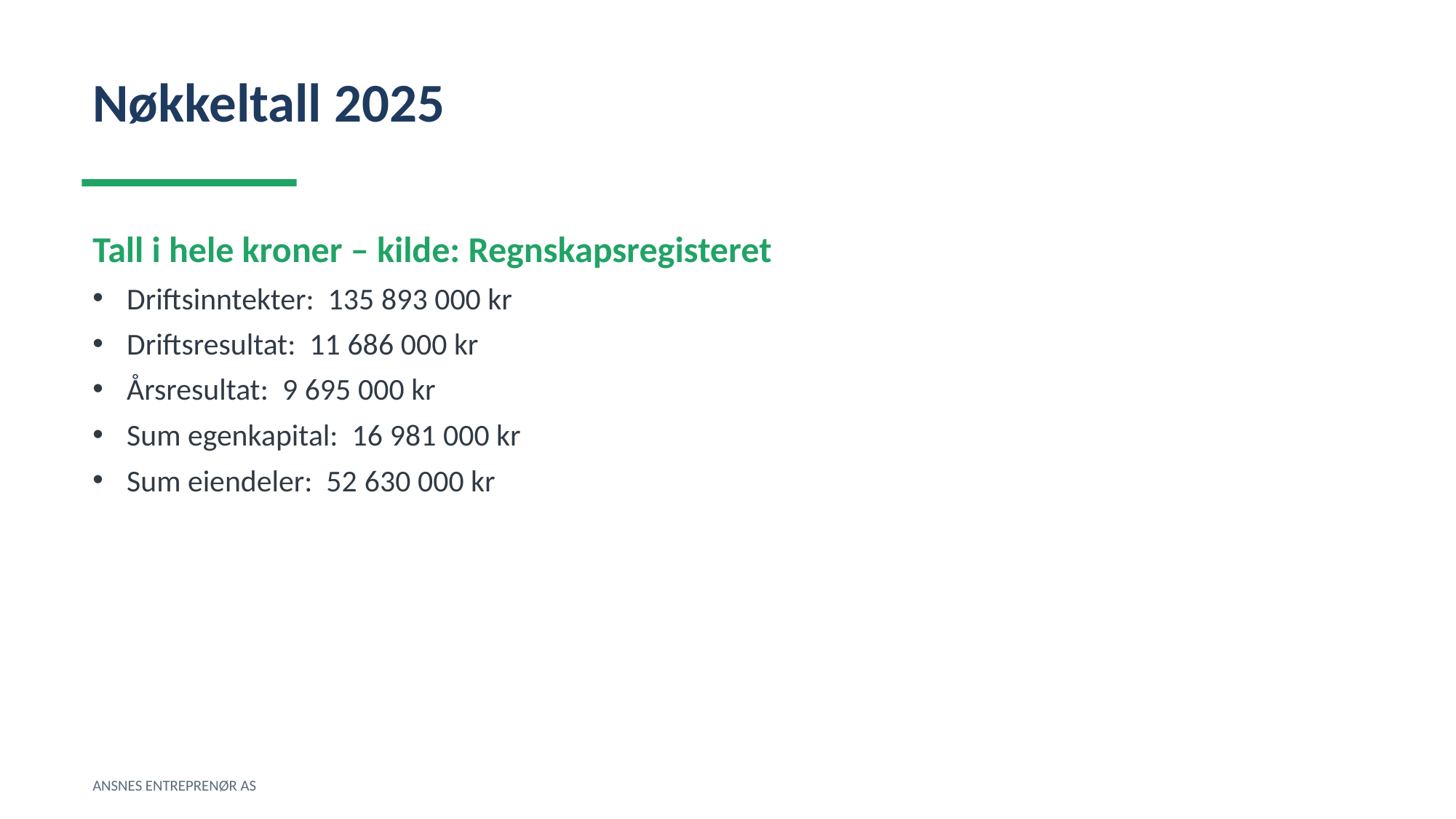

Nøkkeltall 2025

Tall i hele kroner – kilde: Regnskapsregisteret
Driftsinntekter:  135 893 000 kr
Driftsresultat:  11 686 000 kr
Årsresultat:  9 695 000 kr
Sum egenkapital:  16 981 000 kr
Sum eiendeler:  52 630 000 kr
ANSNES ENTREPRENØR AS